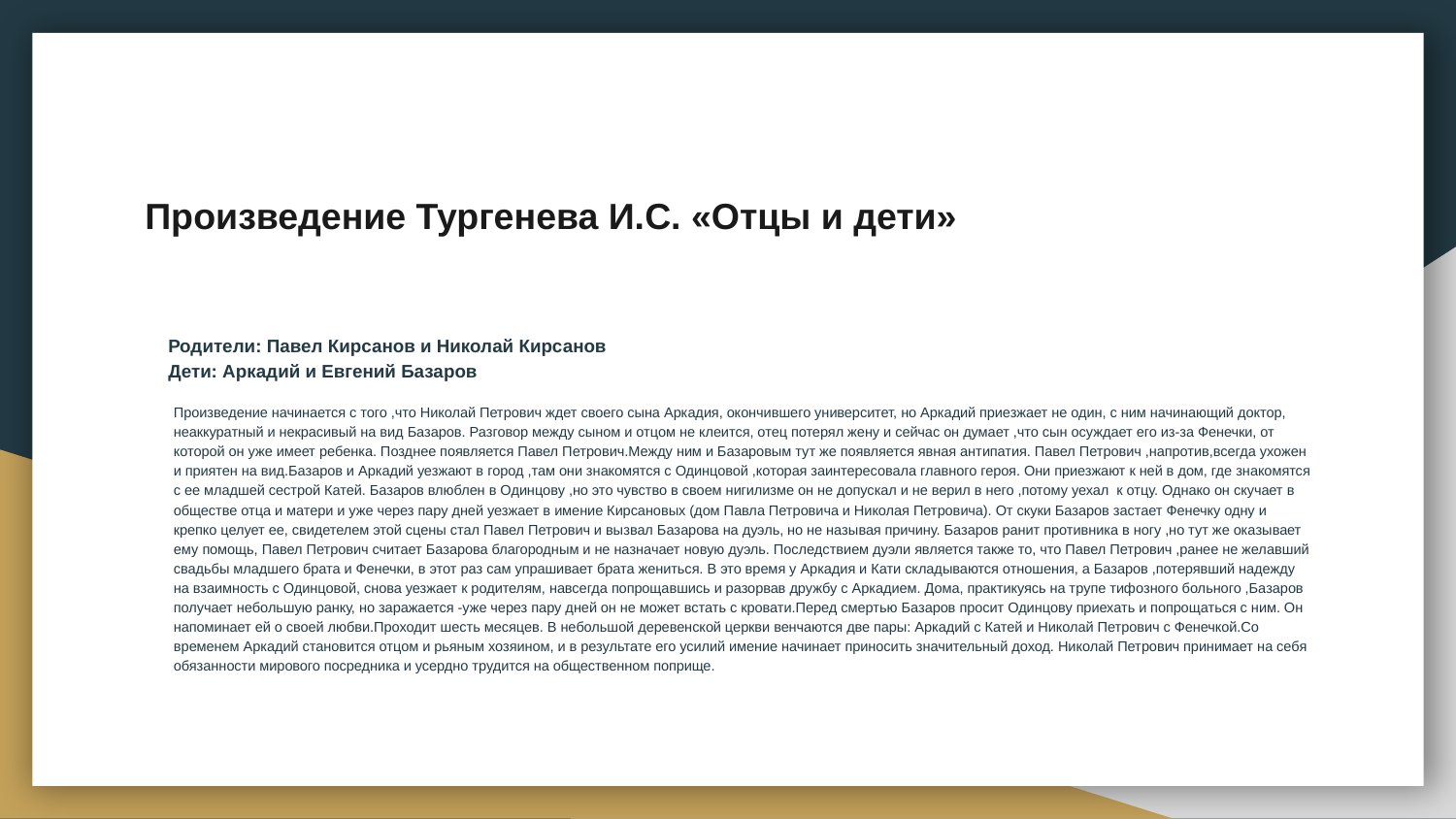

# Произведение Тургенева И.С. «Отцы и дети»
Родители: Павел Кирсанов и Николай Кирсанов
Дети: Аркадий и Евгений Базаров
Произведение начинается с того ,что Николай Петрович ждет своего сына Аркадия, окончившего университет, но Аркадий приезжает не один, с ним начинающий доктор, неаккуратный и некрасивый на вид Базаров. Разговор между сыном и отцом не клеится, отец потерял жену и сейчас он думает ,что сын осуждает его из-за Фенечки, от которой он уже имеет ребенка. Позднее появляется Павел Петрович.Между ним и Базаровым тут же появляется явная антипатия. Павел Петрович ,напротив,всегда ухожен и приятен на вид.Базаров и Аркадий уезжают в город ,там они знакомятся с Одинцовой ,которая заинтересовала главного героя. Они приезжают к ней в дом, где знакомятся с ее младшей сестрой Катей. Базаров влюблен в Одинцову ,но это чувство в своем нигилизме он не допускал и не верил в него ,потому уехал  к отцу. Однако он скучает в обществе отца и матери и уже через пару дней уезжает в имение Кирсановых (дом Павла Петровича и Николая Петровича). От скуки Базаров застает Фенечку одну и крепко целует ее, свидетелем этой сцены стал Павел Петрович и вызвал Базарова на дуэль, но не называя причину. Базаров ранит противника в ногу ,но тут же оказывает ему помощь, Павел Петрович считает Базарова благородным и не назначает новую дуэль. Последствием дуэли является также то, что Павел Петрович ,ранее не желавший свадьбы младшего брата и Фенечки, в этот раз сам упрашивает брата жениться. В это время у Аркадия и Кати складываются отношения, а Базаров ,потерявший надежду на взаимность с Одинцовой, снова уезжает к родителям, навсегда попрощавшись и разорвав дружбу с Аркадием. Дома, практикуясь на трупе тифозного больного ,Базаров получает небольшую ранку, но заражается -уже через пару дней он не может встать с кровати.Перед смертью Базаров просит Одинцову приехать и попрощаться с ним. Он напоминает ей о своей любви.Проходит шесть месяцев. В небольшой деревенской церкви венчаются две пары: Аркадий с Катей и Николай Петрович с Фенечкой.Со временем Аркадий становится отцом и рьяным хозяином, и в результате его усилий имение начинает приносить значительный доход. Николай Петрович принимает на себя обязанности мирового посредника и усердно трудится на общественном поприще.